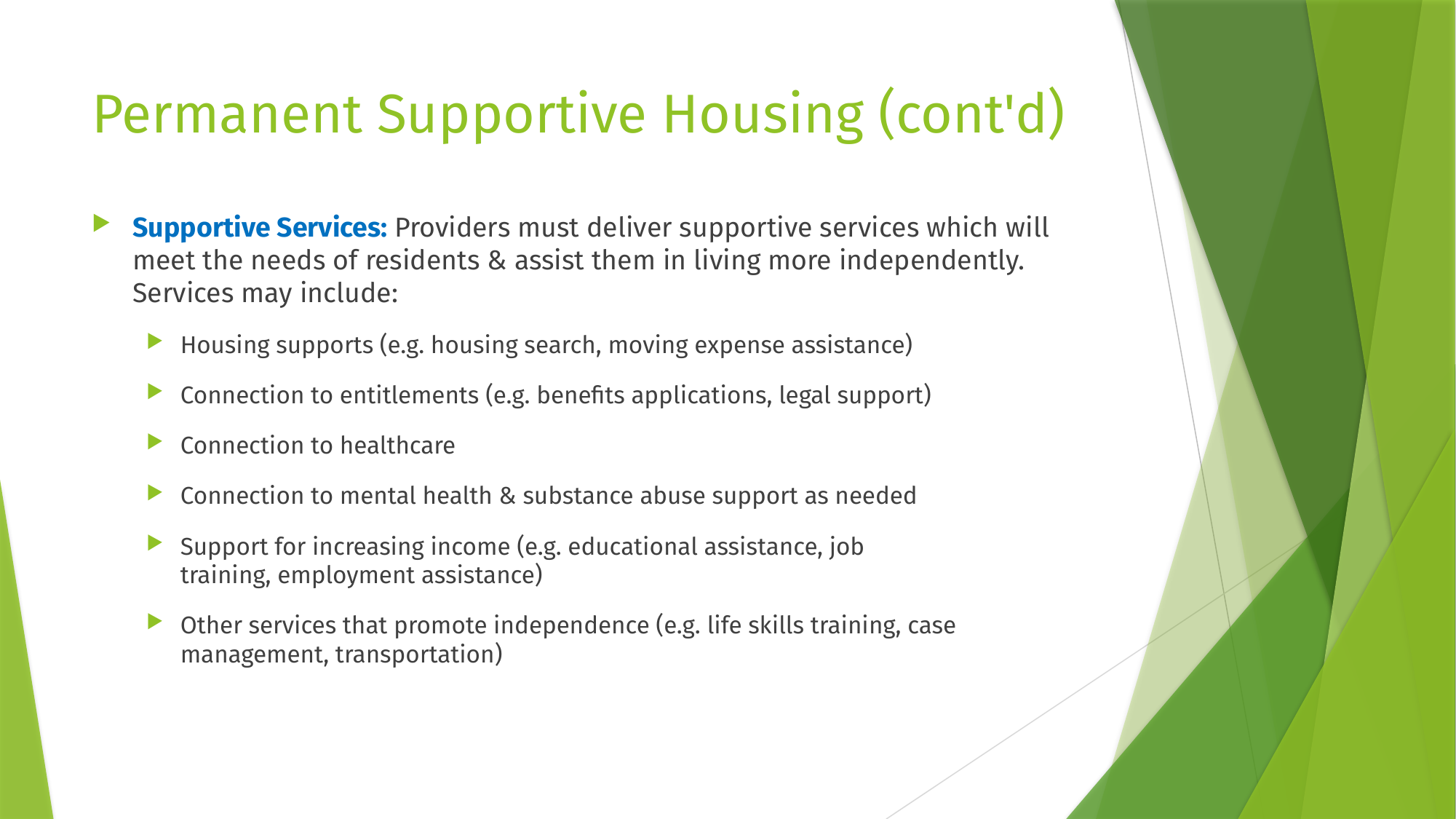

# Permanent Supportive Housing (cont'd)

Supportive Services: Providers must deliver supportive services which will meet the needs of residents & assist them in living more independently.  Services may include:
Housing supports (e.g. housing search, moving expense assistance)
Connection to entitlements (e.g. benefits applications, legal support)
Connection to healthcare
Connection to mental health & substance abuse support as needed
Support for increasing income (e.g. educational assistance, job training, employment assistance)
Other services that promote independence (e.g. life skills training, case management, transportation)